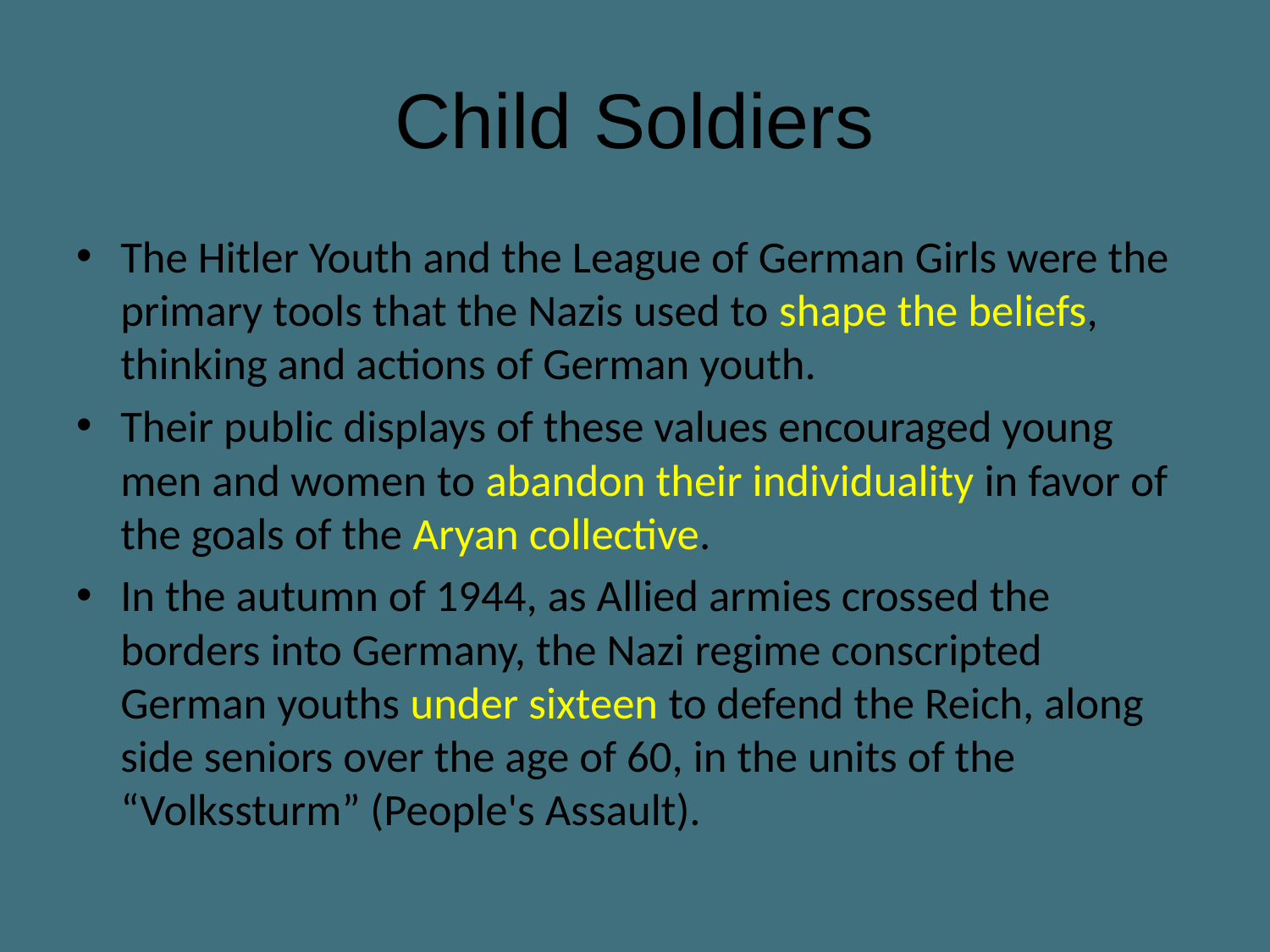

# Child Soldiers
The Hitler Youth and the League of German Girls were the primary tools that the Nazis used to shape the beliefs, thinking and actions of German youth.
Their public displays of these values encouraged young men and women to abandon their individuality in favor of the goals of the Aryan collective.
In the autumn of 1944, as Allied armies crossed the borders into Germany, the Nazi regime conscripted German youths under sixteen to defend the Reich, along side seniors over the age of 60, in the units of the “Volkssturm” (People's Assault).